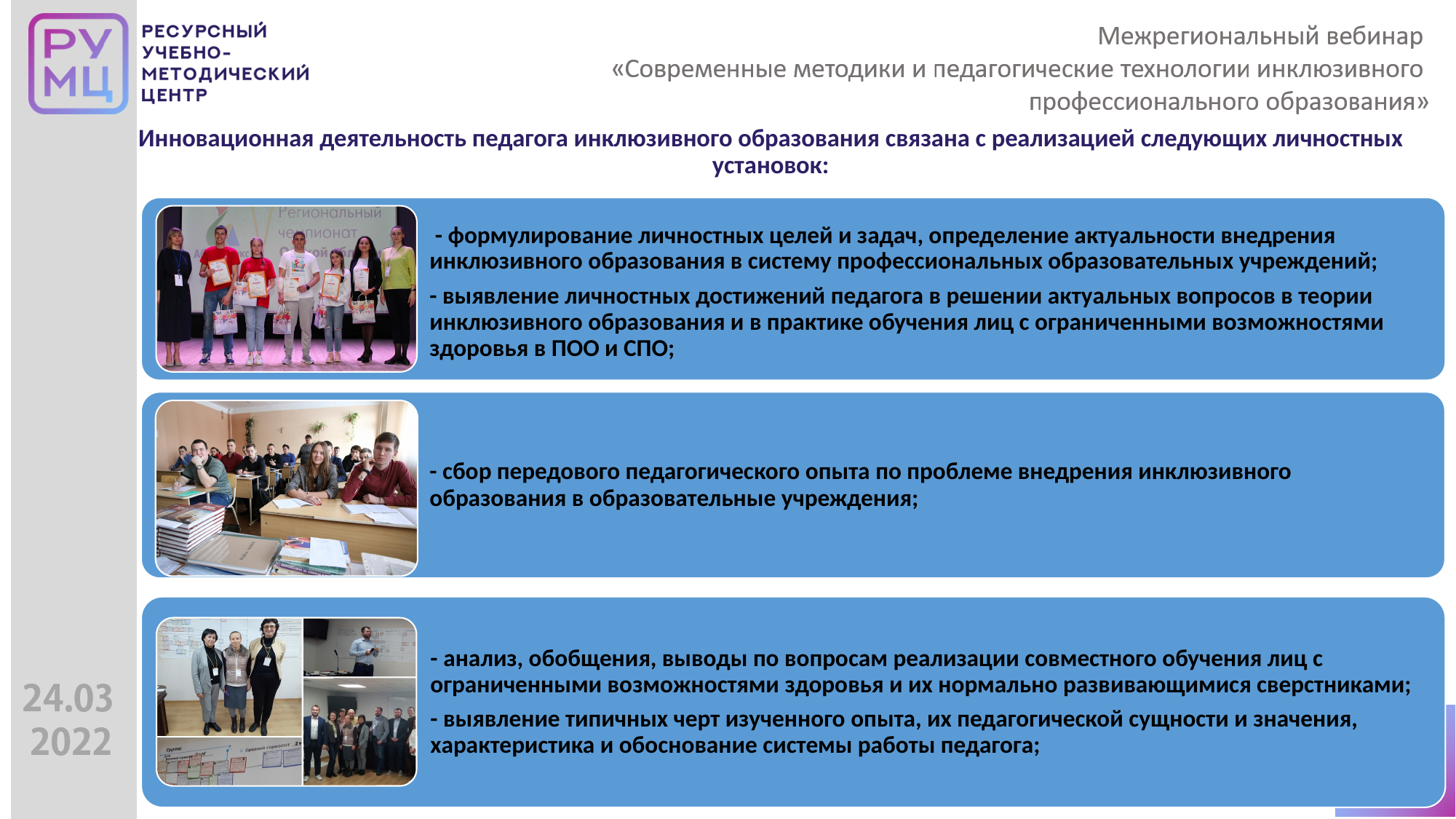

# Инновационная деятельность педагога инклюзивного образования связана с реализацией следующих личностных установок:

 - формулирование личностных целей и задач, определение актуальности внедрения     инклюзивного образования в систему профессиональных образовательных учреждений;
- выявление личностных достижений педагога в решении актуальных вопросов в теории инклюзивного образования и в практике обучения лиц с ограниченными возможностями здоровья в ПОО и СПО;

- сбор передового педагогического опыта по проблеме внедрения инклюзивного образования в образовательные учреждения;
- анализ, обобщения, выводы по вопросам реализации совместного обучения лиц с ограниченными возможностями здоровья и их нормально развивающимися сверстниками;
- выявление типичных черт изученного опыта, их педагогической сущности и значения, характеристика и обоснование системы работы педагога;